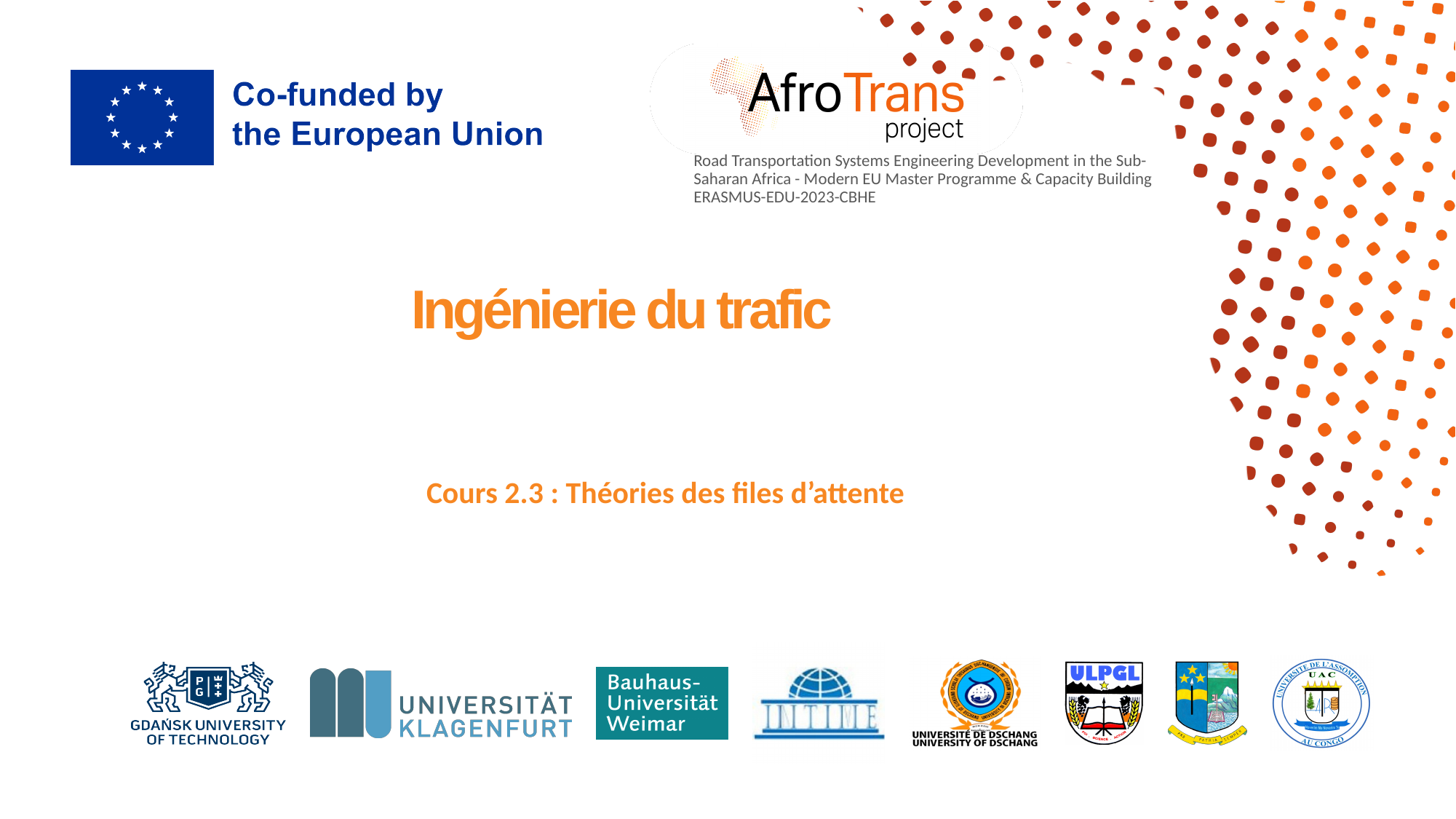

# Ingénierie du trafic
Cours 2.3 : Théories des files d’attente